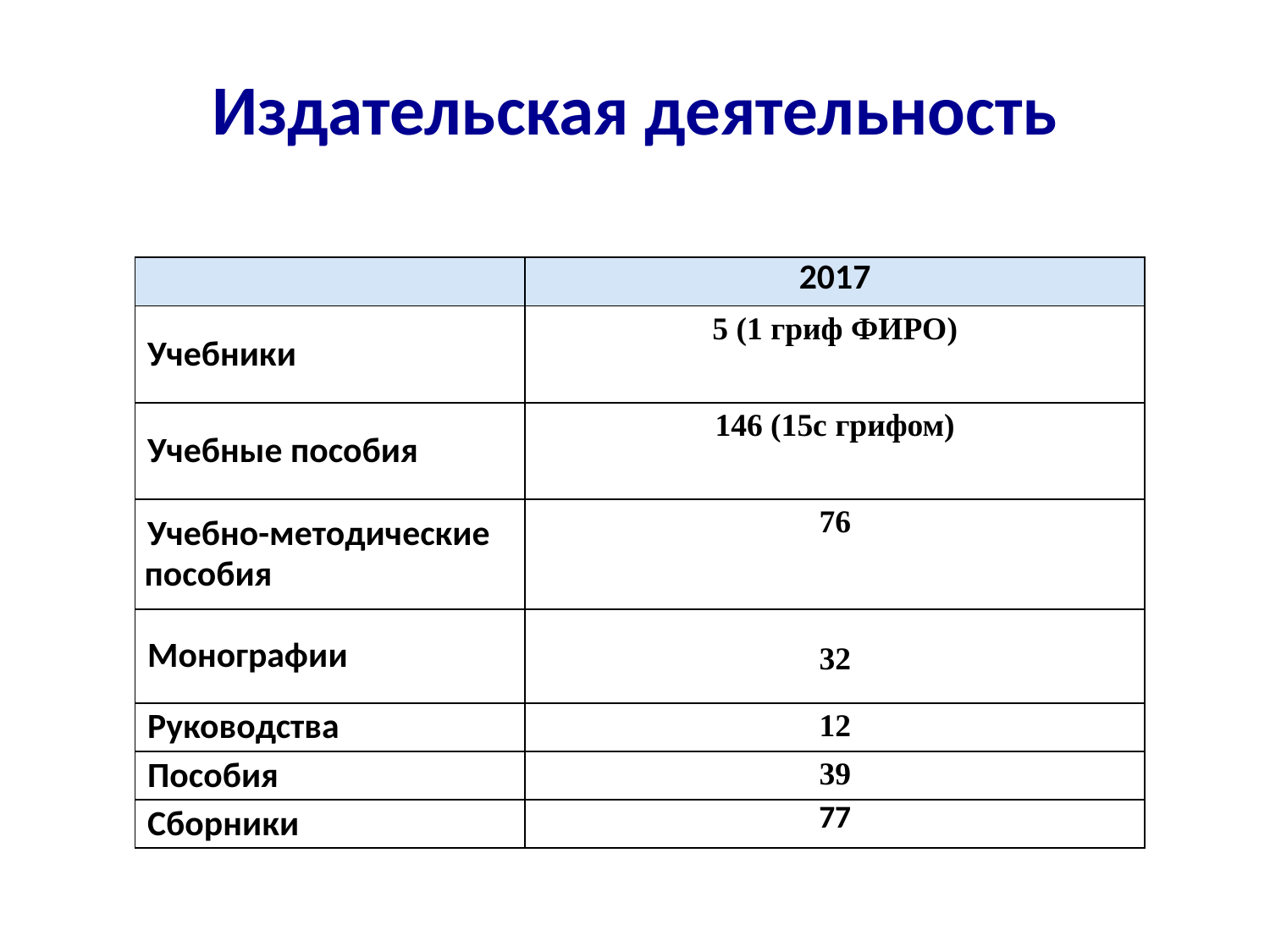

Издательская деятельность
|  | 2017 |
| --- | --- |
| Учебники | 5 (1 гриф ФИРО) |
| Учебные пособия | 146 (15с грифом) |
| Учебно-методические пособия | 76 |
| Монографии | 32 |
| Руководства | 12 |
| Пособия | 39 |
| Сборники | 77 |